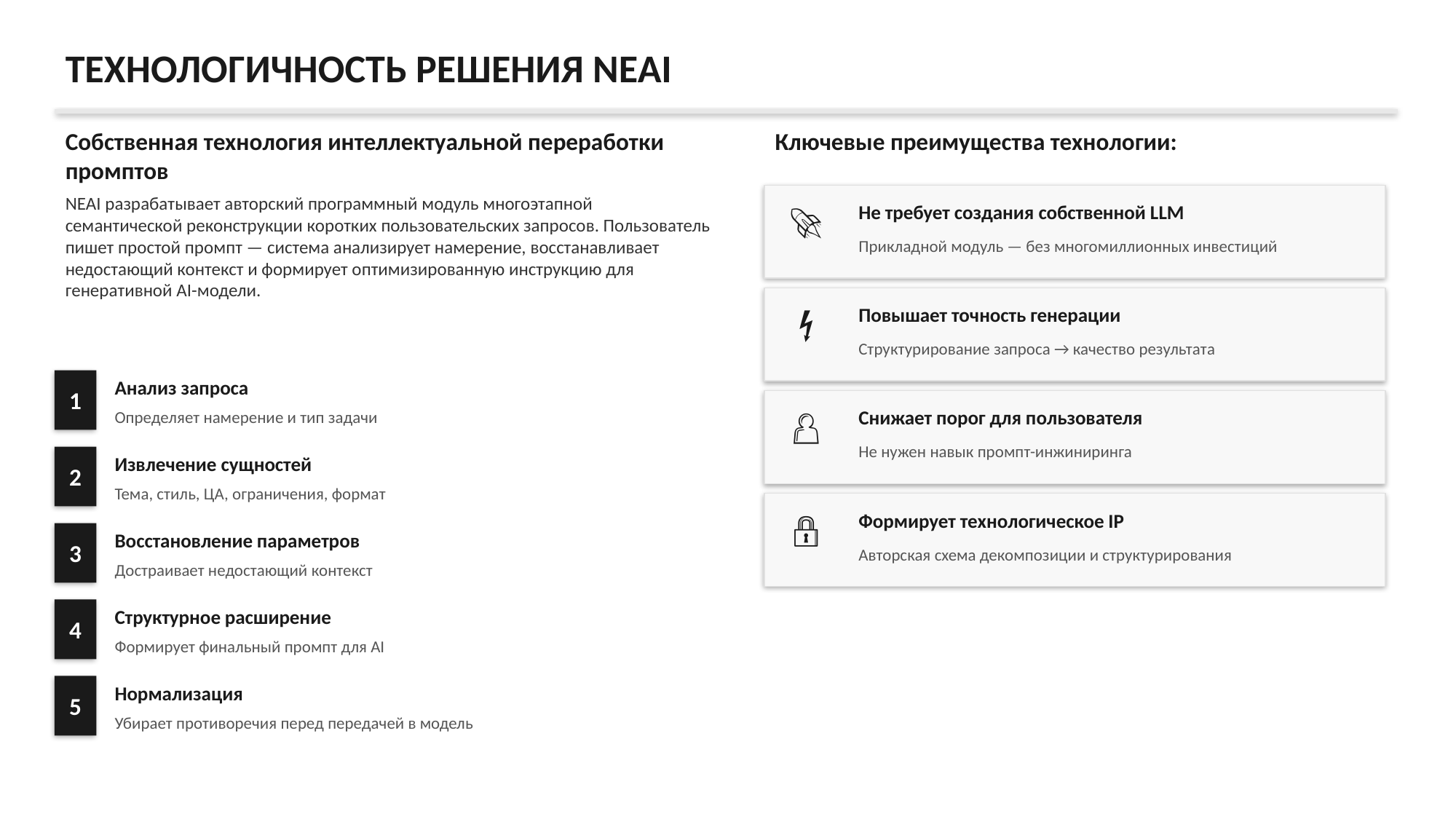

ТЕХНОЛОГИЧНОСТЬ РЕШЕНИЯ NEAI

Собственная технология интеллектуальной переработки промптов
Ключевые преимущества технологии:

NEAI разрабатывает авторский программный модуль многоэтапной семантической реконструкции коротких пользовательских запросов. Пользователь пишет простой промпт — система анализирует намерение, восстанавливает недостающий контекст и формирует оптимизированную инструкцию для генеративной AI-модели.
🚀
Не требует создания собственной LLM
Прикладной модуль — без многомиллионных инвестиций

⚡
Повышает точность генерации
Структурирование запроса → качество результата

Анализ запроса
1

👤
Снижает порог для пользователя
Определяет намерение и тип задачи
Не нужен навык промпт-инжиниринга

Извлечение сущностей
2
Тема, стиль, ЦА, ограничения, формат

🔒
Формирует технологическое IP

Восстановление параметров
3
Авторская схема декомпозиции и структурирования
Достраивает недостающий контекст

Структурное расширение
4
Формирует финальный промпт для AI

Нормализация
5
Убирает противоречия перед передачей в модель